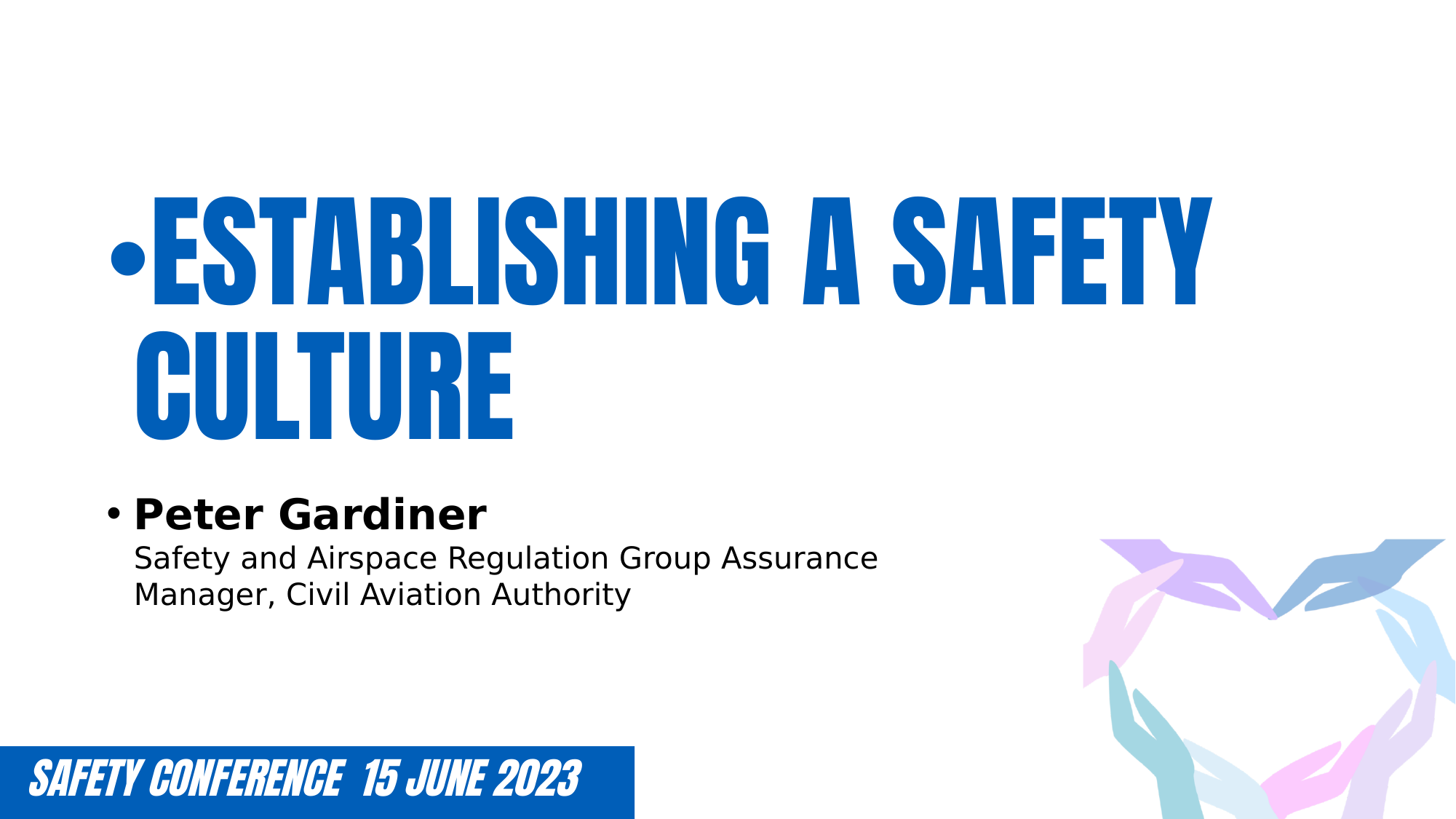

ESTABLISHING A SAFETY CULTURE
Peter Gardiner
Safety and Airspace Regulation Group Assurance Manager, Civil Aviation Authority